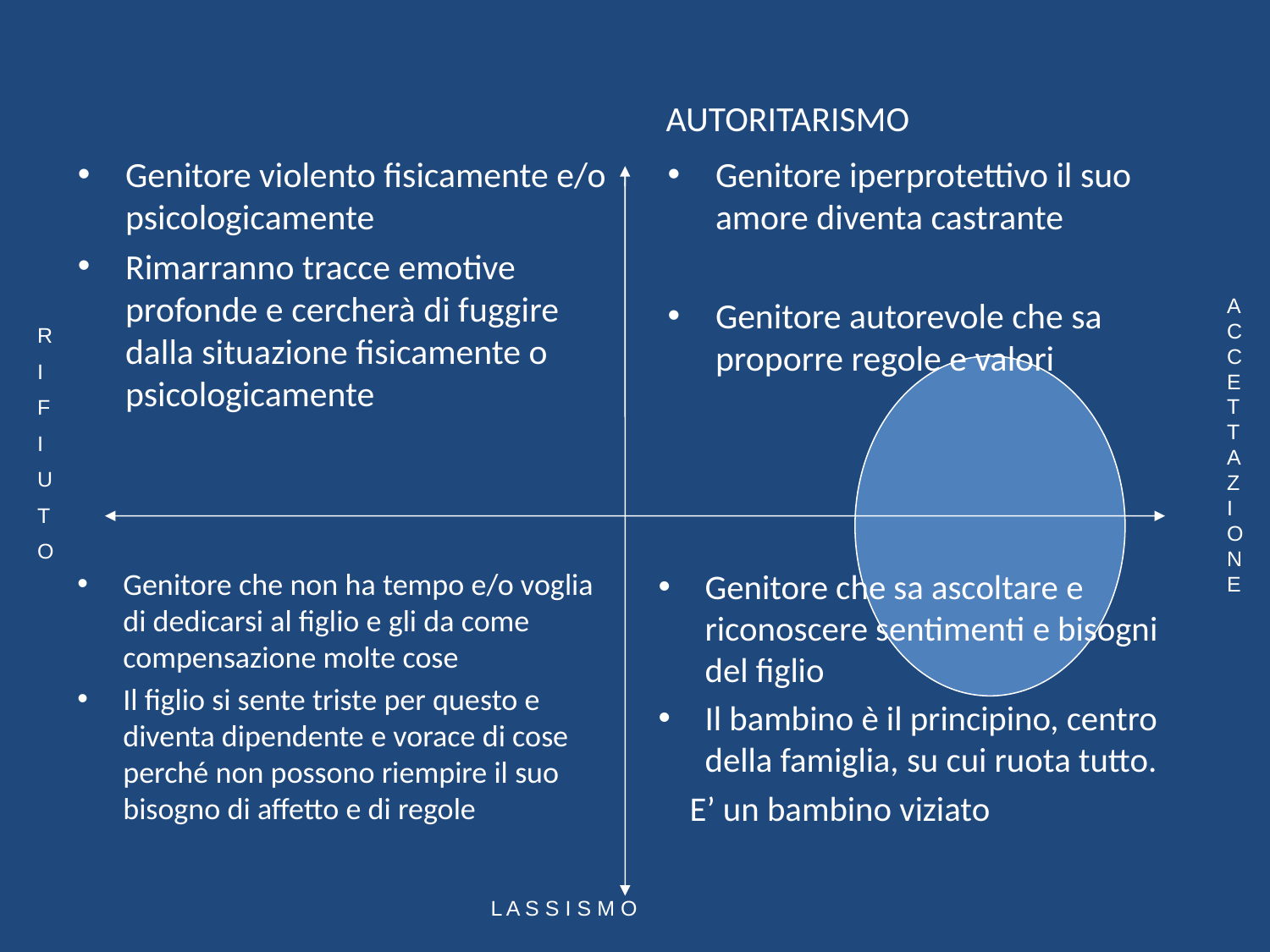

# AUTORITARISMO
Genitore violento fisicamente e/o psicologicamente
Rimarranno tracce emotive profonde e cercherà di fuggire dalla situazione fisicamente o psicologicamente
Genitore iperprotettivo il suo amore diventa castrante

Genitore autorevole che sa proporre regole e valori

A
C
C
E
T
T
A
Z
I
O
N
E
R
I
F
I
U
T
O

Genitore che non ha tempo e/o voglia di dedicarsi al figlio e gli da come compensazione molte cose
Il figlio si sente triste per questo e diventa dipendente e vorace di cose perché non possono riempire il suo bisogno di affetto e di regole
Genitore che sa ascoltare e riconoscere sentimenti e bisogni del figlio
Il bambino è il principino, centro della famiglia, su cui ruota tutto.
    E’ un bambino viziato
         L A S S I S M O